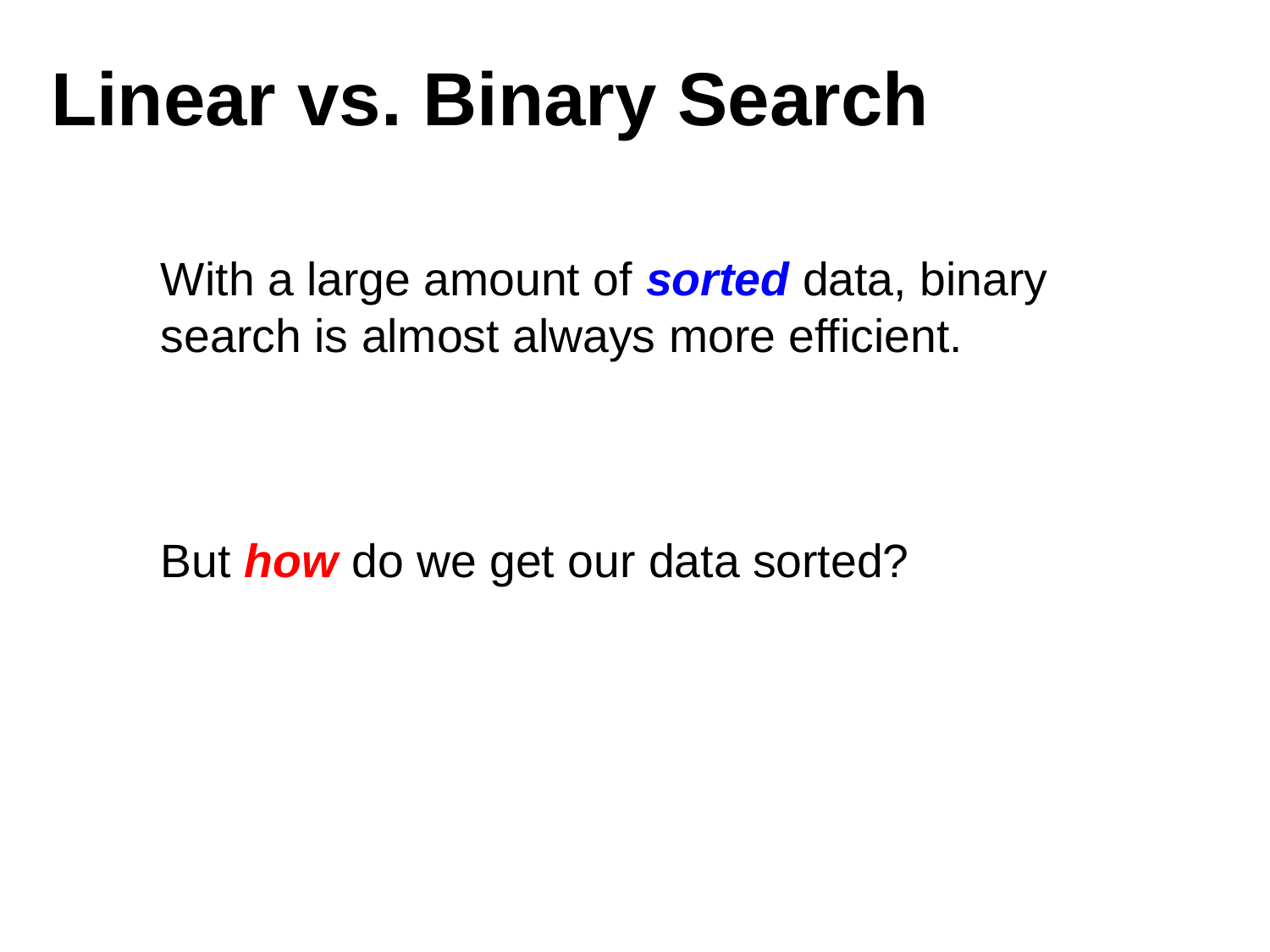

# Linear vs. Binary Search
With a large amount of sorted data, binary search is almost always more efficient.

But how do we get our data sorted?